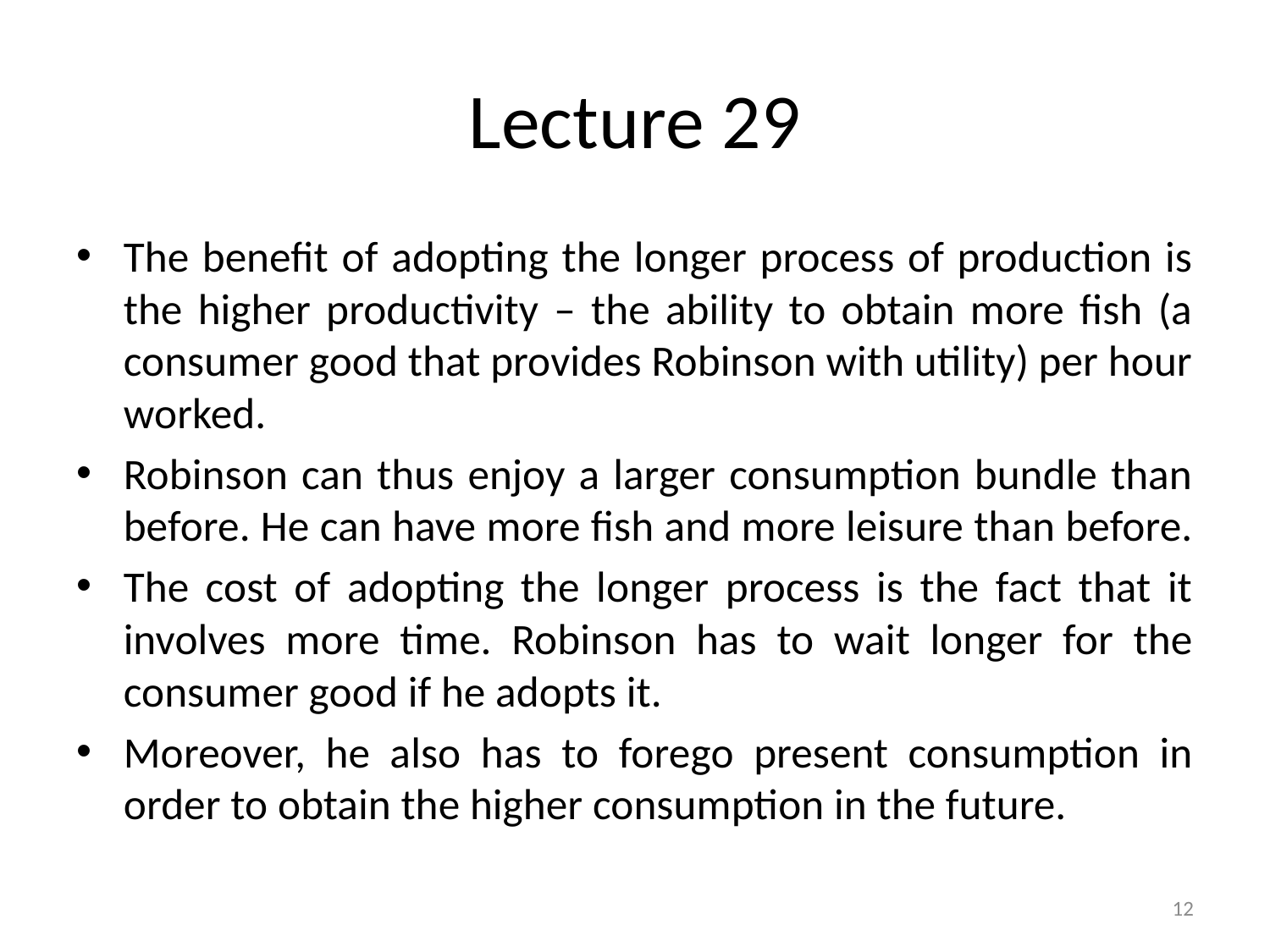

# Lecture 29
The benefit of adopting the longer process of production is the higher productivity – the ability to obtain more fish (a consumer good that provides Robinson with utility) per hour worked.
Robinson can thus enjoy a larger consumption bundle than before. He can have more fish and more leisure than before.
The cost of adopting the longer process is the fact that it involves more time. Robinson has to wait longer for the consumer good if he adopts it.
Moreover, he also has to forego present consumption in order to obtain the higher consumption in the future.
12